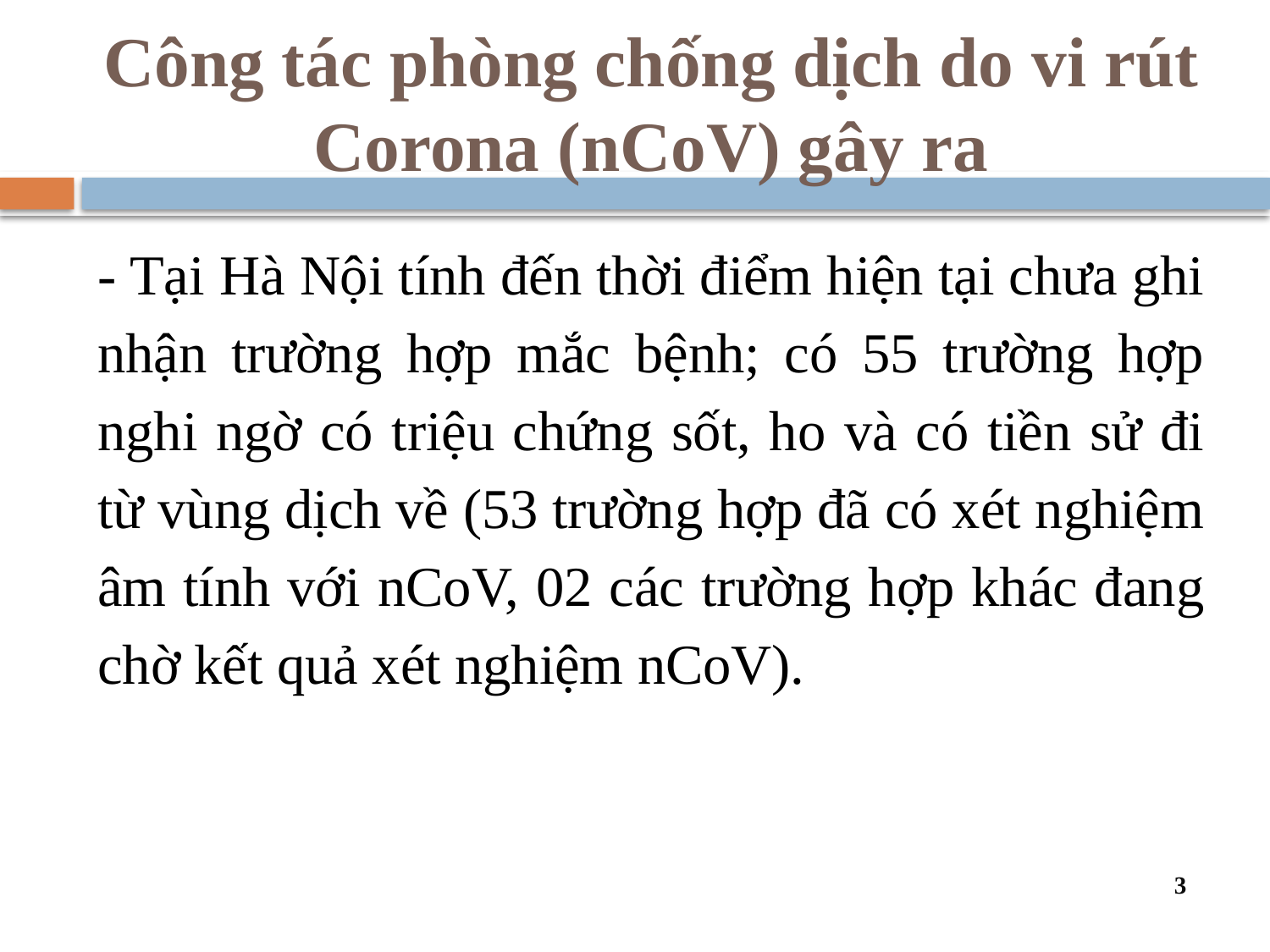

# Công tác phòng chống dịch do vi rút Corona (nCoV) gây ra
- Tại Hà Nội tính đến thời điểm hiện tại chưa ghi nhận trường hợp mắc bệnh; có 55 trường hợp nghi ngờ có triệu chứng sốt, ho và có tiền sử đi từ vùng dịch về (53 trường hợp đã có xét nghiệm âm tính với nCoV, 02 các trường hợp khác đang chờ kết quả xét nghiệm nCoV).

3